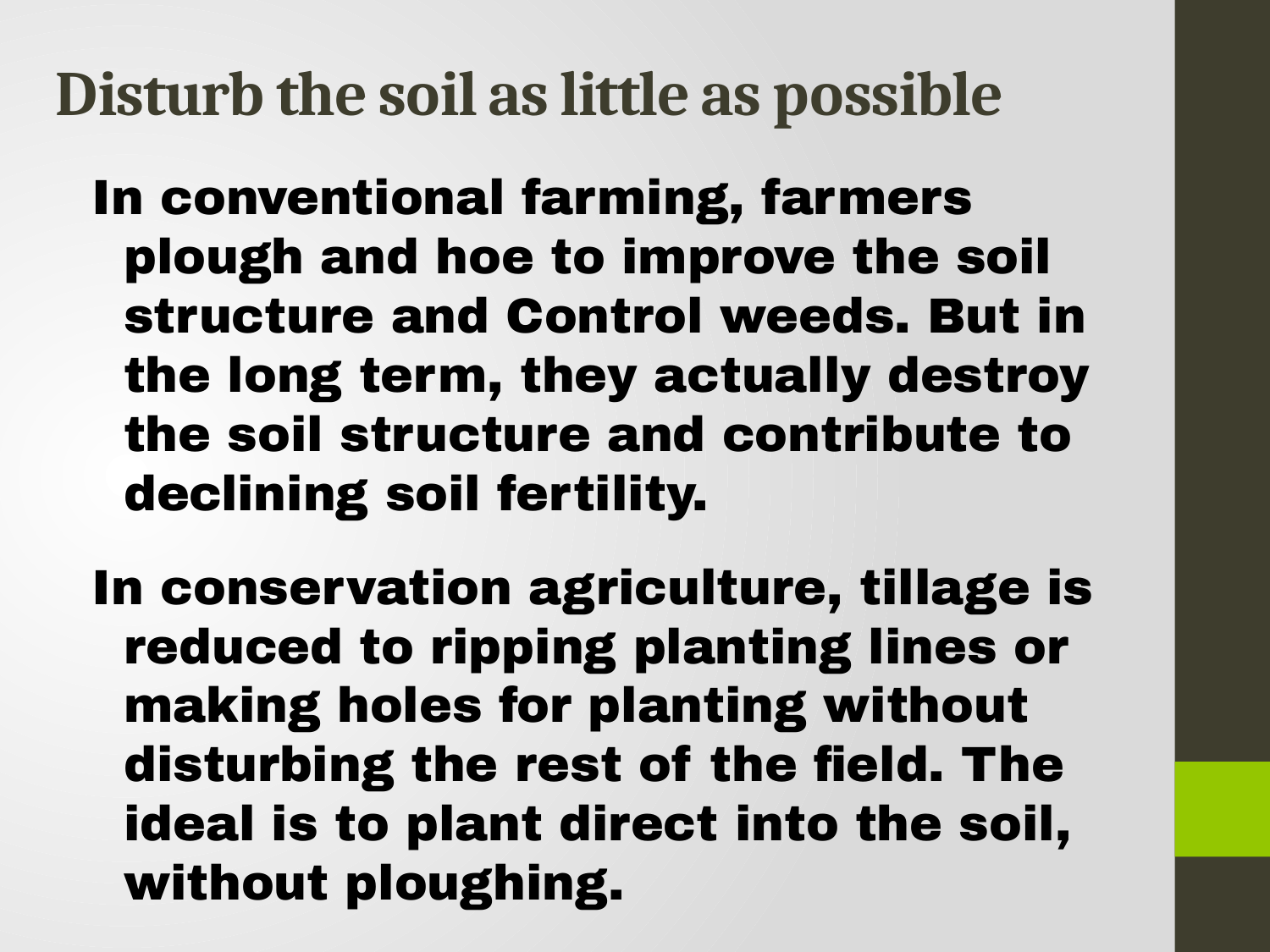

# Disturb the soil as little as possible
In conventional farming, farmers plough and hoe to improve the soil structure and Control weeds. But in the long term, they actually destroy the soil structure and contribute to declining soil fertility.

In conservation agriculture, tillage is reduced to ripping planting lines or making holes for planting without disturbing the rest of the field. The ideal is to plant direct into the soil, without ploughing.